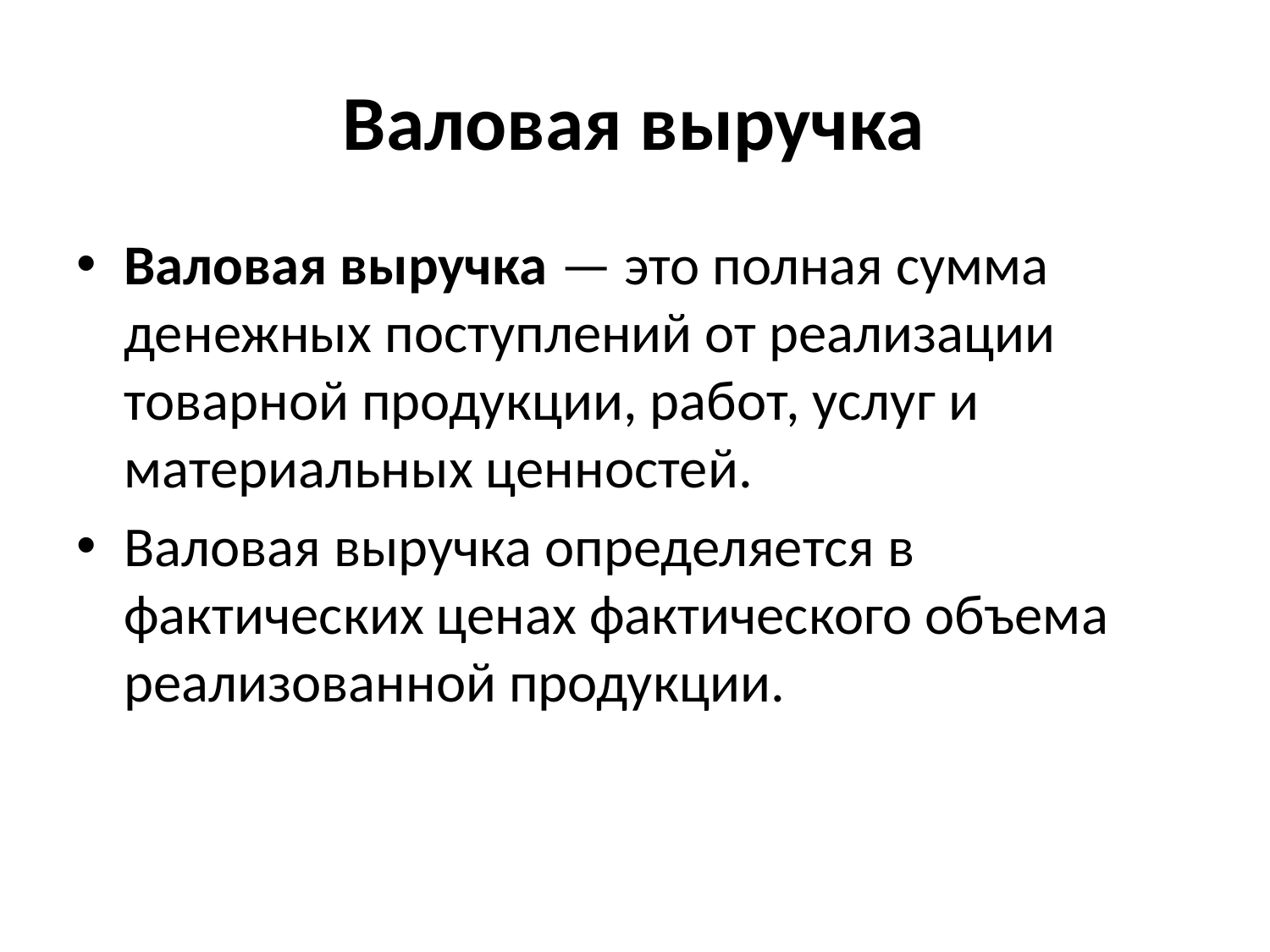

# Валовая выручка
Валовая выручка — это полная сумма денежных поступлений от реализации товарной продукции, работ, услуг и материальных ценностей.
Валовая выручка определяется в фактических ценах фактического объема реализованной продукции.